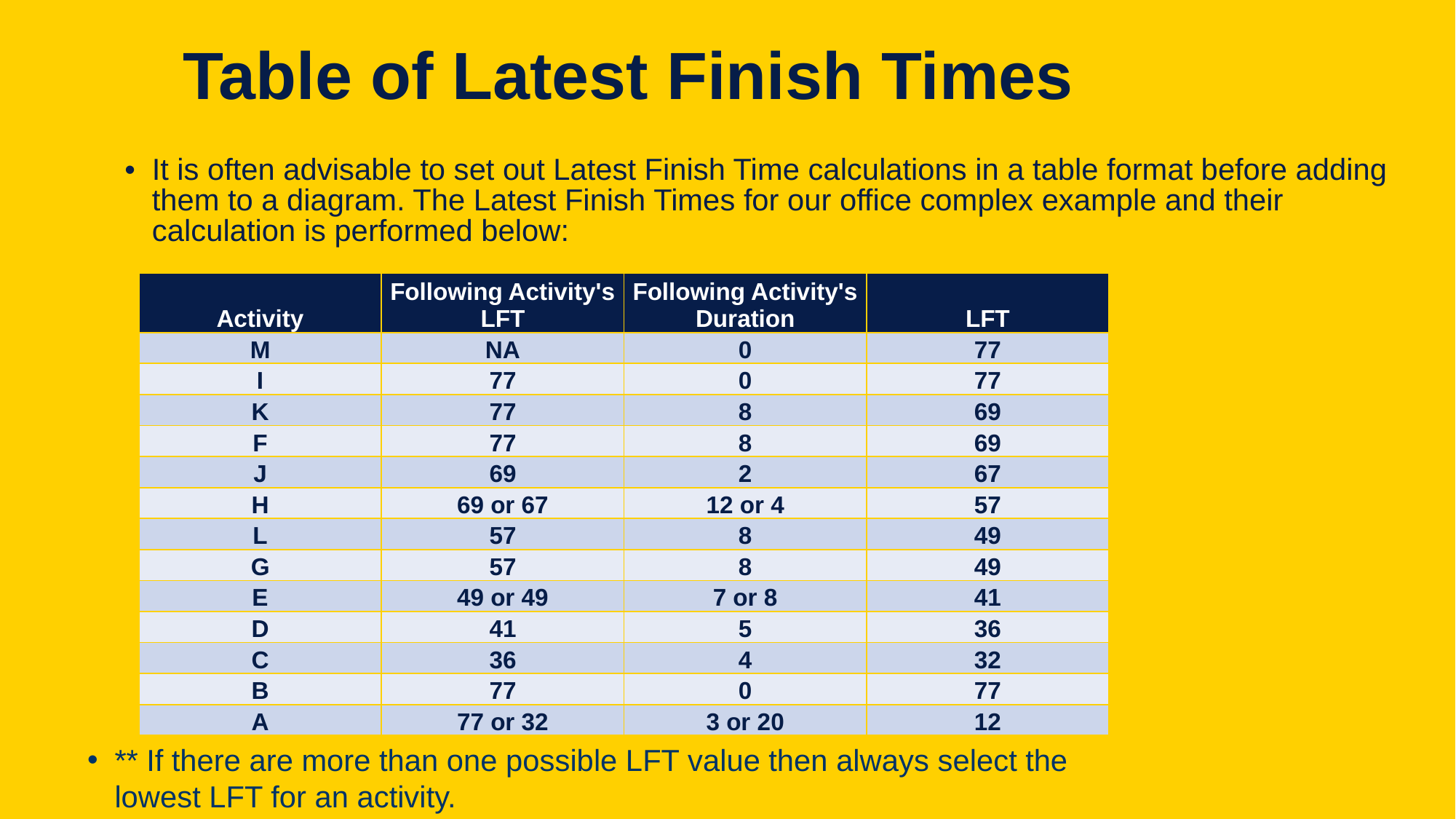

# Table of Latest Finish Times
It is often advisable to set out Latest Finish Time calculations in a table format before adding them to a diagram. The Latest Finish Times for our office complex example and their calculation is performed below:

| Activity | Following Activity's LFT | Following Activity's Duration | LFT |
| --- | --- | --- | --- |
| M | NA | 0 | 77 |
| I | 77 | 0 | 77 |
| K | 77 | 8 | 69 |
| F | 77 | 8 | 69 |
| J | 69 | 2 | 67 |
| H | 69 or 67 | 12 or 4 | 57 |
| L | 57 | 8 | 49 |
| G | 57 | 8 | 49 |
| E | 49 or 49 | 7 or 8 | 41 |
| D | 41 | 5 | 36 |
| C | 36 | 4 | 32 |
| B | 77 | 0 | 77 |
| A | 77 or 32 | 3 or 20 | 12 |
** If there are more than one possible LFT value then always select the
lowest LFT for an activity.